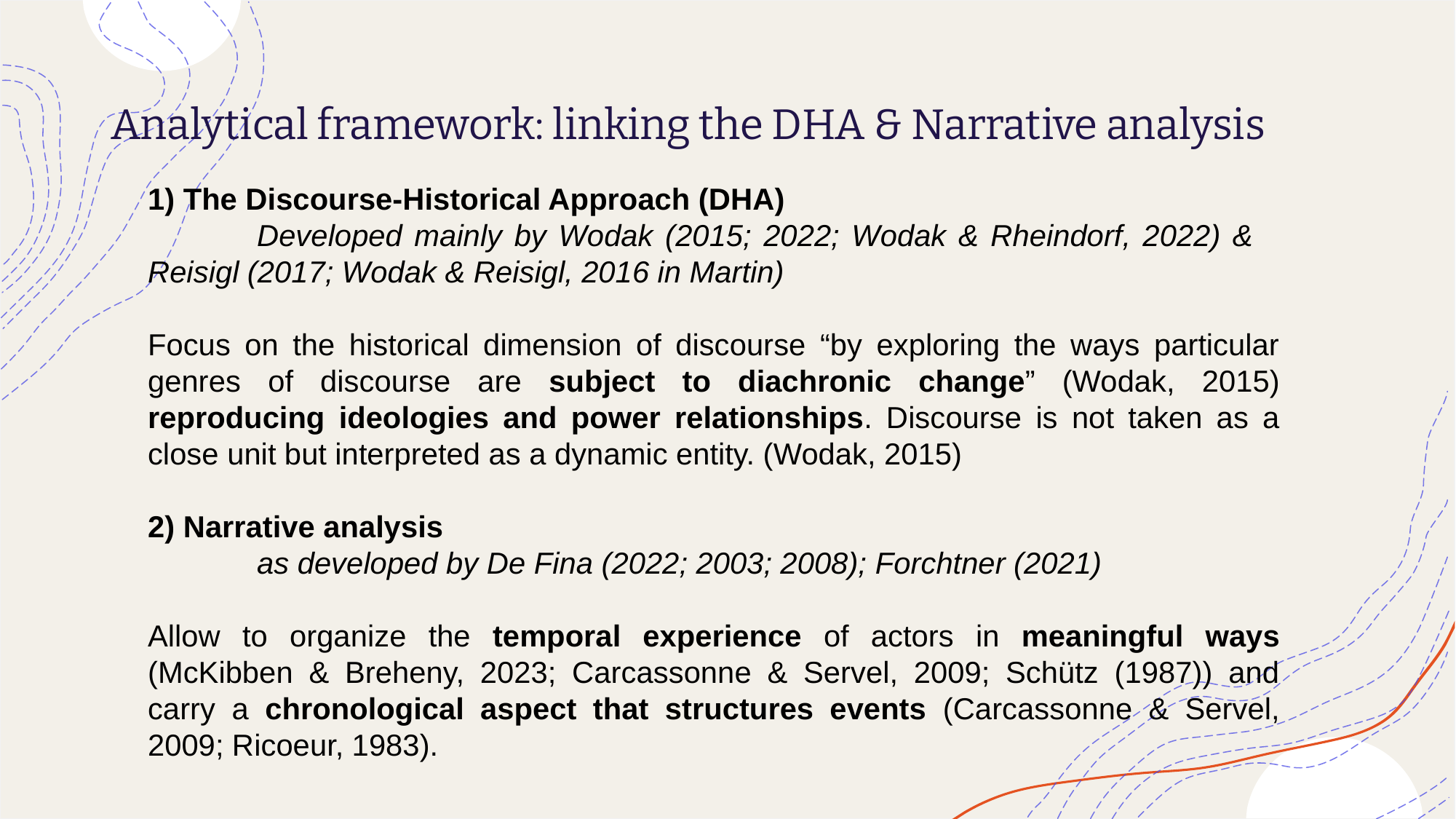

Analytical framework: linking the DHA & Narrative analysis
1) The Discourse-Historical Approach (DHA)
	Developed mainly by Wodak (2015; 2022; Wodak & Rheindorf, 2022) & 	Reisigl (2017; Wodak & Reisigl, 2016 in Martin)

Focus on the historical dimension of discourse “by exploring the ways particular genres of discourse are subject to diachronic change” (Wodak, 2015) reproducing ideologies and power relationships. Discourse is not taken as a close unit but interpreted as a dynamic entity. (Wodak, 2015)

2) Narrative analysis
	as developed by De Fina (2022; 2003; 2008); Forchtner (2021)

Allow to organize the temporal experience of actors in meaningful ways (McKibben & Breheny, 2023; Carcassonne & Servel, 2009; Schütz (1987)) and carry a chronological aspect that structures events (Carcassonne & Servel, 2009; Ricoeur, 1983).